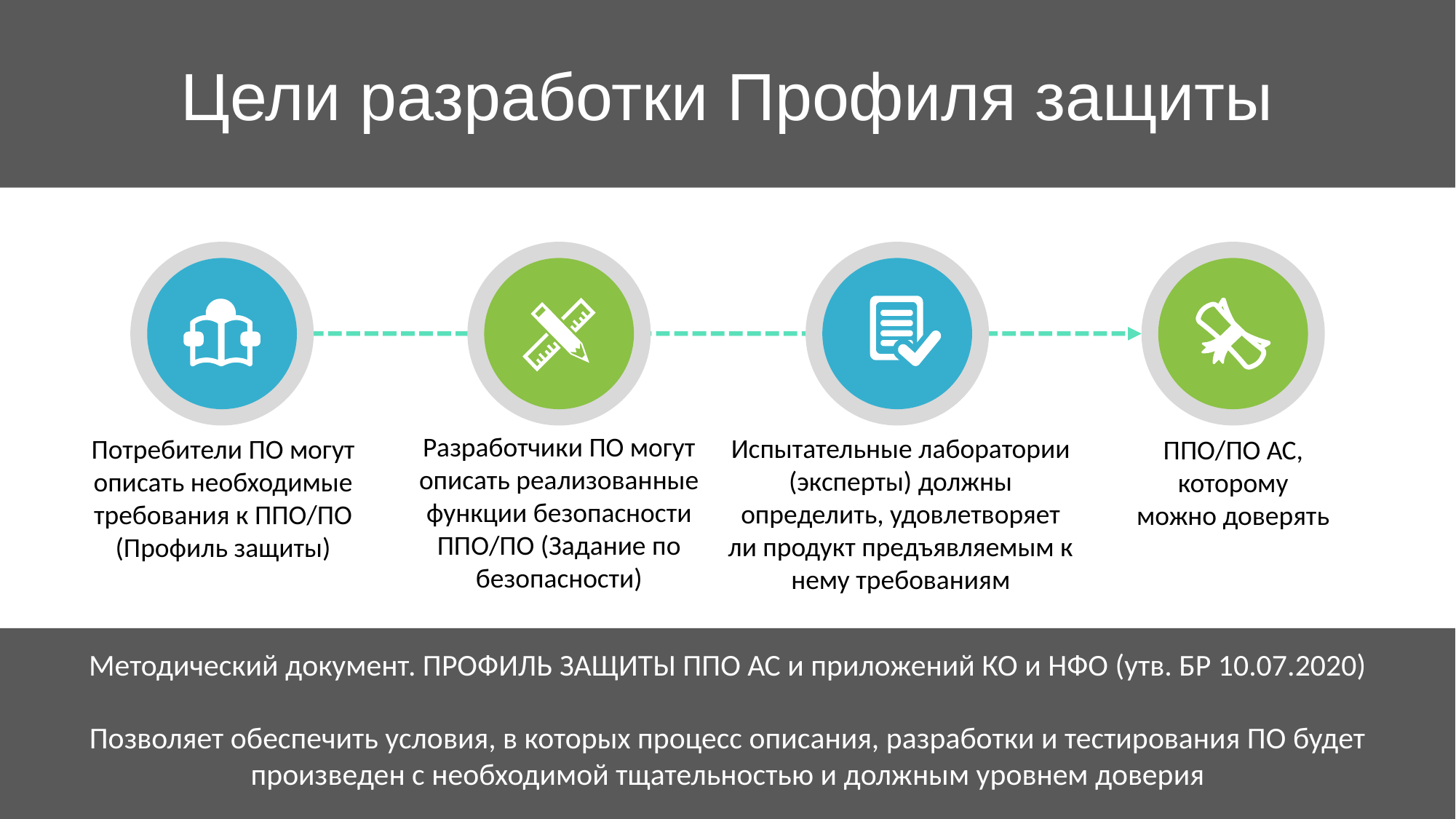

Цели разработки Профиля защиты

Разработчики ПО могут описать реализованные функции безопасности ППО/ПО (Задание по безопасности)
Испытательные лаборатории (эксперты) должны определить, удовлетворяет ли продукт предъявляемым к нему требованиям

Потребители ПО могут описать необходимые требования к ППО/ПО (Профиль защиты)
ППО/ПО АС, которому можно доверять

Методический документ. ПРОФИЛЬ ЗАЩИТЫ ППО АС и приложений КО и НФО (утв. БР 10.07.2020)

Позволяет обеспечить условия, в которых процесс описания, разработки и тестирования ПО будет произведен с необходимой тщательностью и должным уровнем доверия